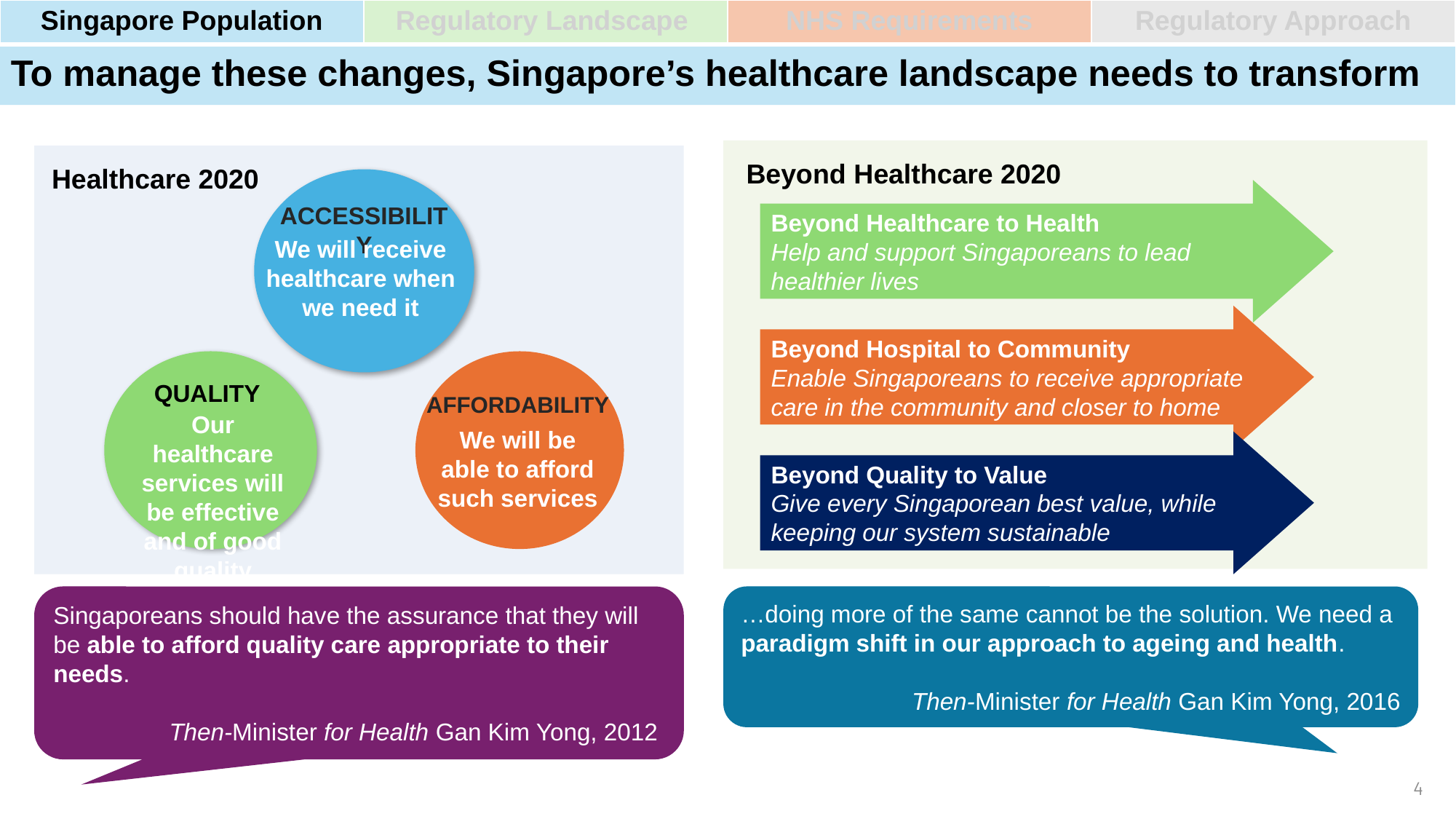

| Singapore Population | Regulatory Landscape | NHS Requirements | Regulatory Approach |
| --- | --- | --- | --- |
To manage these changes, Singapore’s healthcare landscape needs to transform

Beyond Healthcare 2020
Healthcare 2020

ACCESSIBILITY
We will receive healthcare when we need it

QUALITY
Our healthcare services will be effective and of good quality

AFFORDABILITY
We will be able to afford such services
Beyond Healthcare to Health
Help and support Singaporeans to lead healthier lives
Beyond Hospital to Community
Enable Singaporeans to receive appropriate care in the community and closer to home
Beyond Quality to Value
Give every Singaporean best value, while keeping our system sustainable
Singaporeans should have the assurance that they will be able to afford quality care appropriate to their needs.

	Then-Minister for Health Gan Kim Yong, 2012
…doing more of the same cannot be the solution. We need a paradigm shift in our approach to ageing and health.

Then-Minister for Health Gan Kim Yong, 2016
4